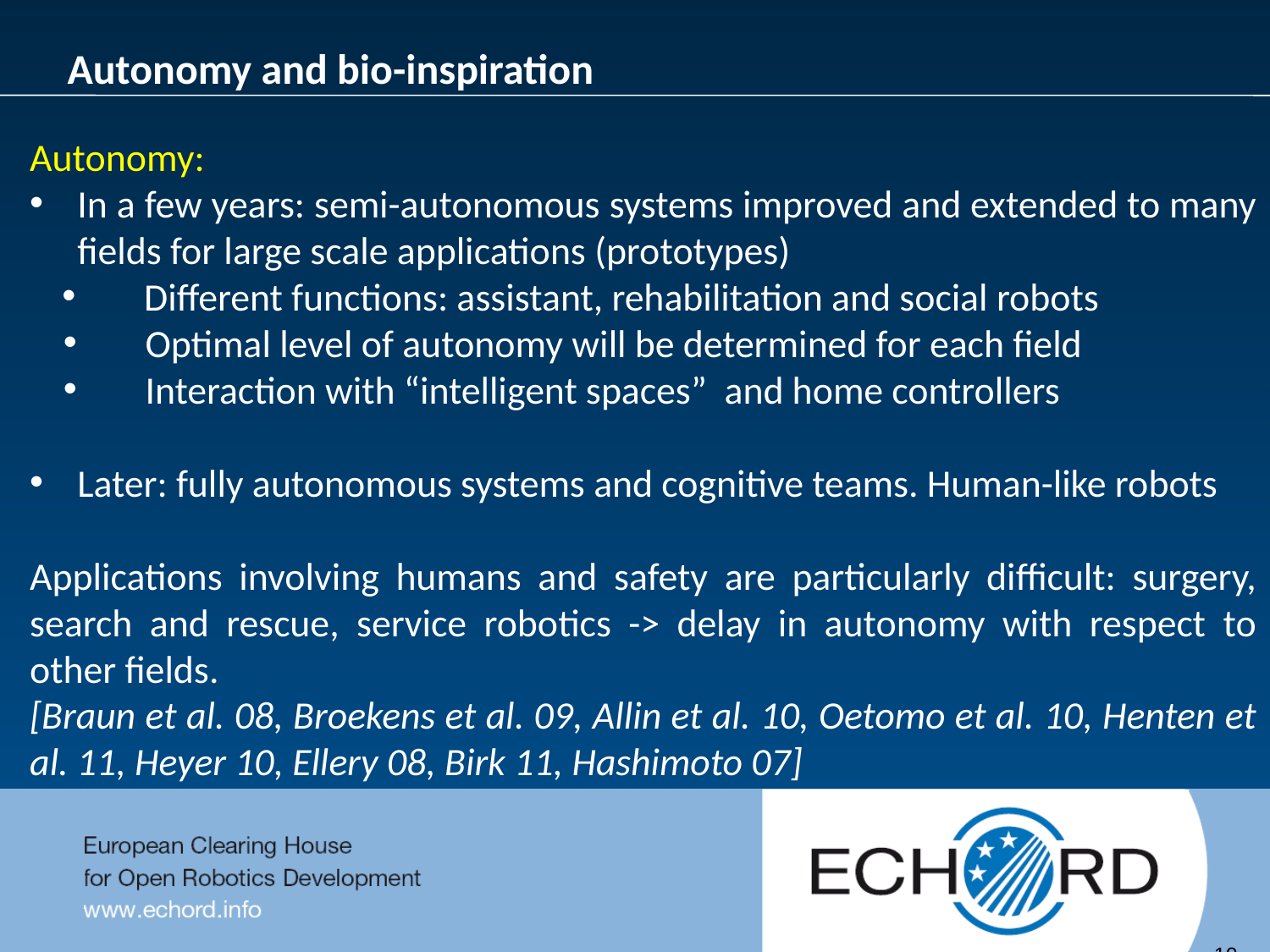

Autonomy and bio-inspiration
Autonomy:
In a few years: semi-autonomous systems improved and extended to many fields for large scale applications (prototypes)
      Different functions: assistant, rehabilitation and social robots
      Optimal level of autonomy will be determined for each field
      Interaction with “intelligent spaces”  and home controllers

Later: fully autonomous systems and cognitive teams. Human-like robots

Applications involving humans and safety are particularly difficult: surgery, search and rescue, service robotics -> delay in autonomy with respect to other fields.
[Braun et al. 08, Broekens et al. 09, Allin et al. 10, Oetomo et al. 10, Henten et al. 11, Heyer 10, Ellery 08, Birk 11, Hashimoto 07]
	10